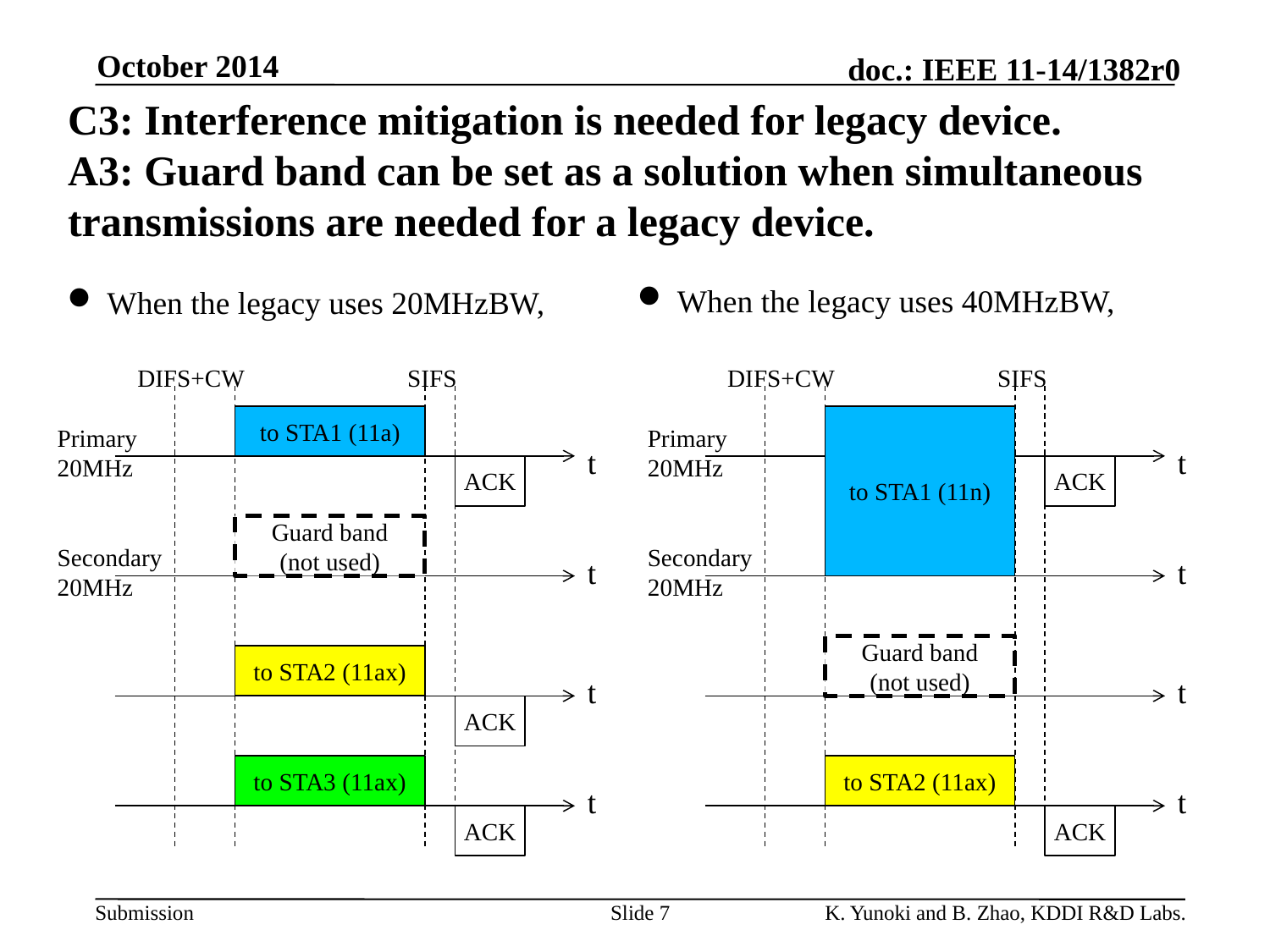

October 2014
# C3: Interference mitigation is needed for legacy device. A3: Guard band can be set as a solution when simultaneous transmissions are needed for a legacy device.
When the legacy uses 40MHzBW,
When the legacy uses 20MHzBW,
DIFS+CW
SIFS
DIFS+CW
SIFS
to STA1 (11a)
to STA1 (11n)
Primary 20MHz
Primary 20MHz
t
t
ACK
ACK
Guard band
(not used)
Secondary 20MHz
Secondary 20MHz
t
t
Guard band
(not used)
to STA2 (11ax)
t
t
ACK
to STA3 (11ax)
to STA2 (11ax)
t
t
ACK
ACK
Slide 7
K. Yunoki and B. Zhao, KDDI R&D Labs.